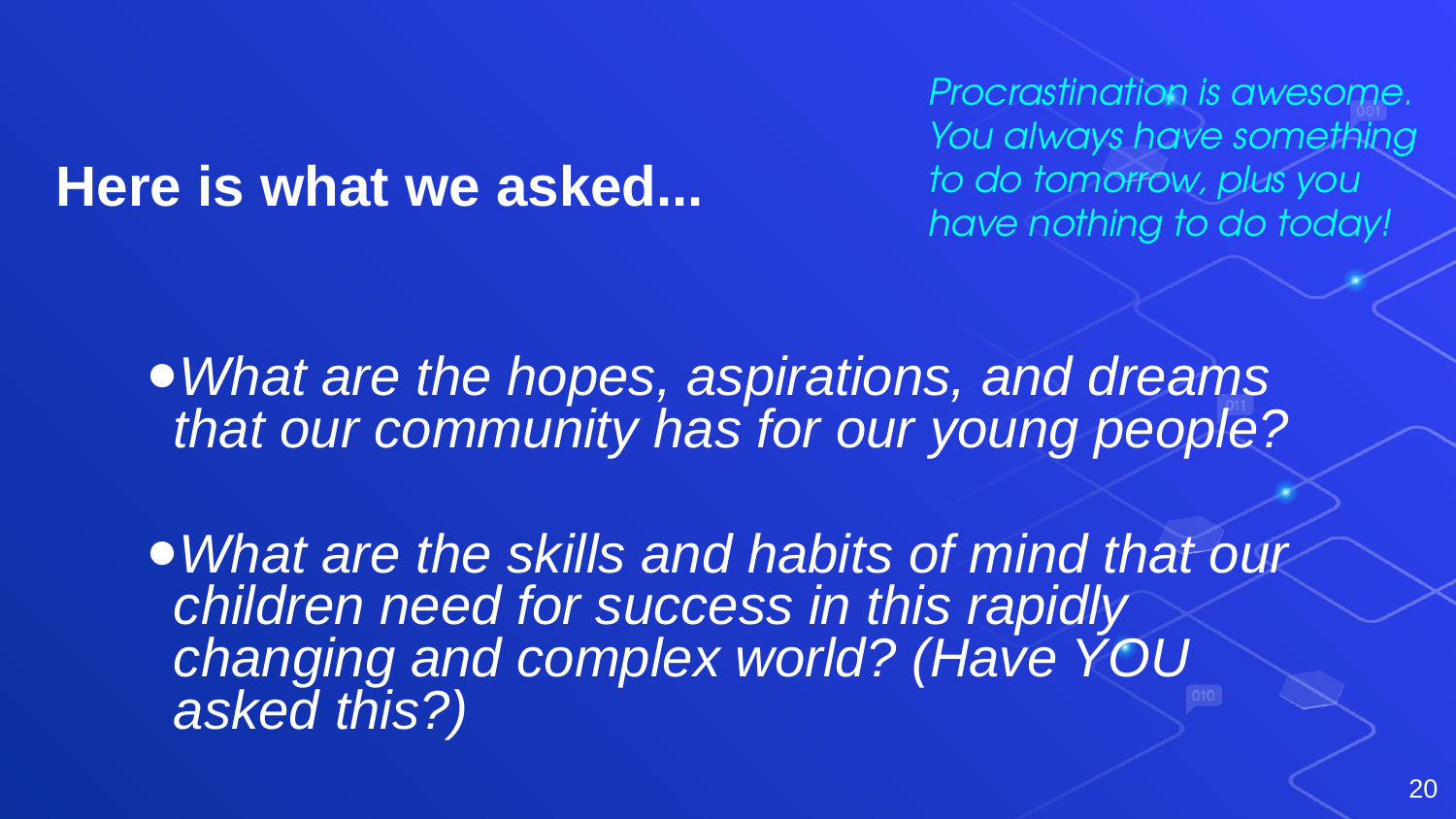

Procrastination is awesome. You always have something to do tomorrow, plus you have nothing to do today!
# Here is what we asked...

What are the hopes, aspirations, and dreams that our community has for our young people?

What are the skills and habits of mind that our children need for success in this rapidly changing and complex world? (Have YOU asked this?)
20